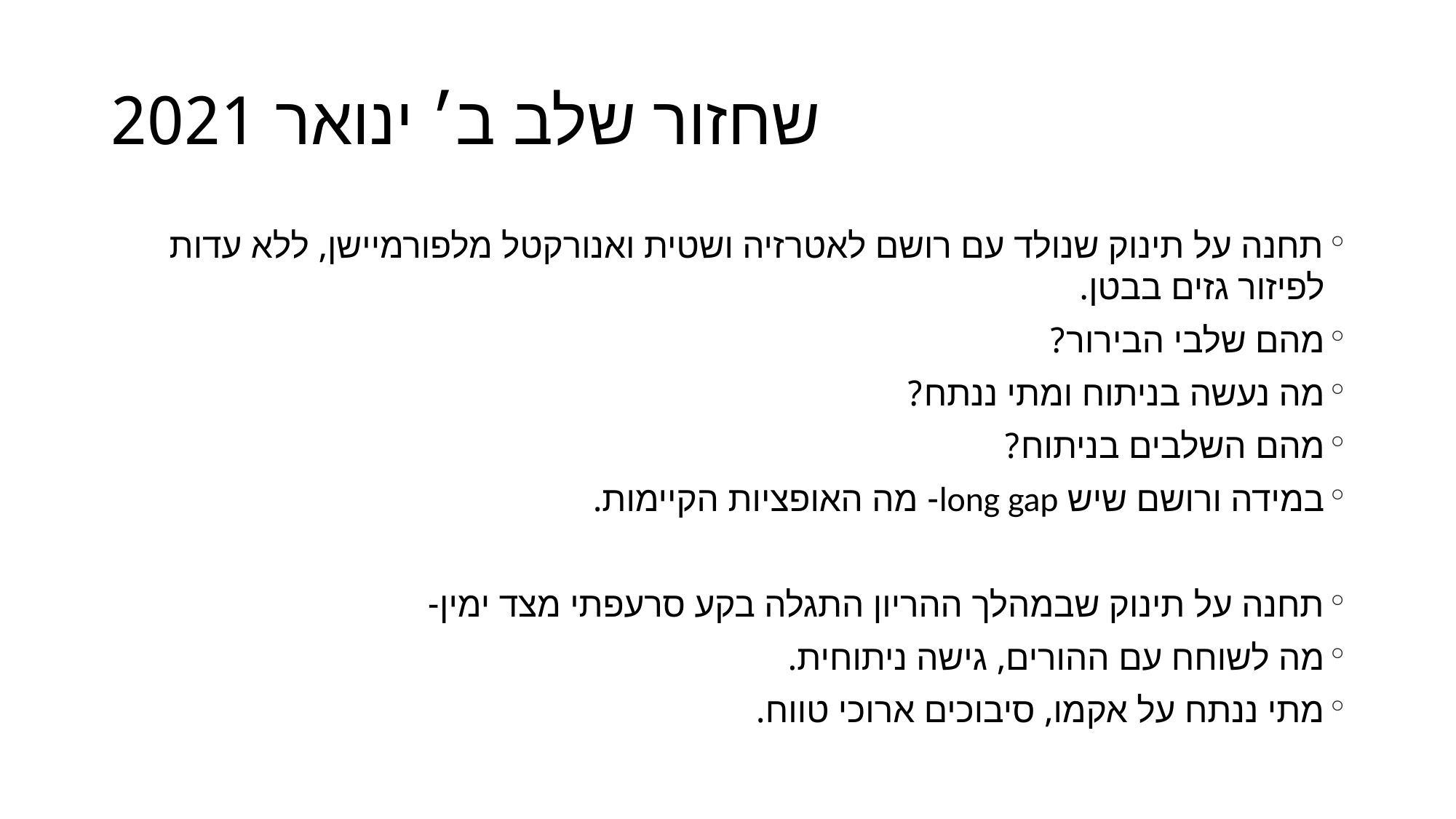

# שחזור שלב ב׳ ינואר 2021
תחנה על תינוק שנולד עם רושם לאטרזיה ושטית ואנורקטל מלפורמיישן, ללא עדות לפיזור גזים בבטן.
מהם שלבי הבירור?
מה נעשה בניתוח ומתי ננתח?
מהם השלבים בניתוח?
במידה ורושם שיש long gap- מה האופציות הקיימות.

תחנה על תינוק שבמהלך ההריון התגלה בקע סרעפתי מצד ימין-
מה לשוחח עם ההורים, גישה ניתוחית.
מתי ננתח על אקמו, סיבוכים ארוכי טווח.